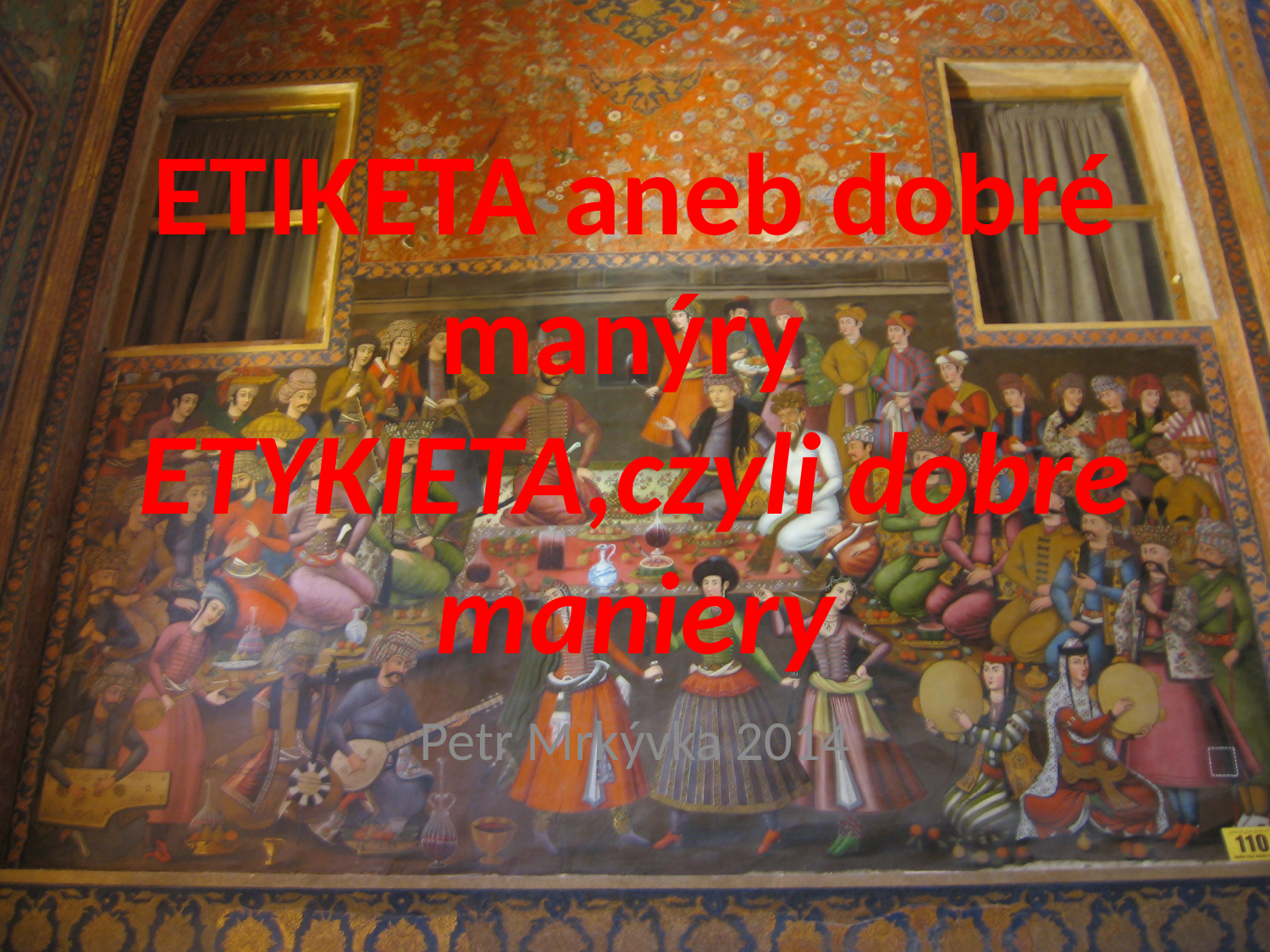

# ETIKETA aneb dobré manýry ETYKIETA,czyli dobre maniery

Petr Mrkývka 2014